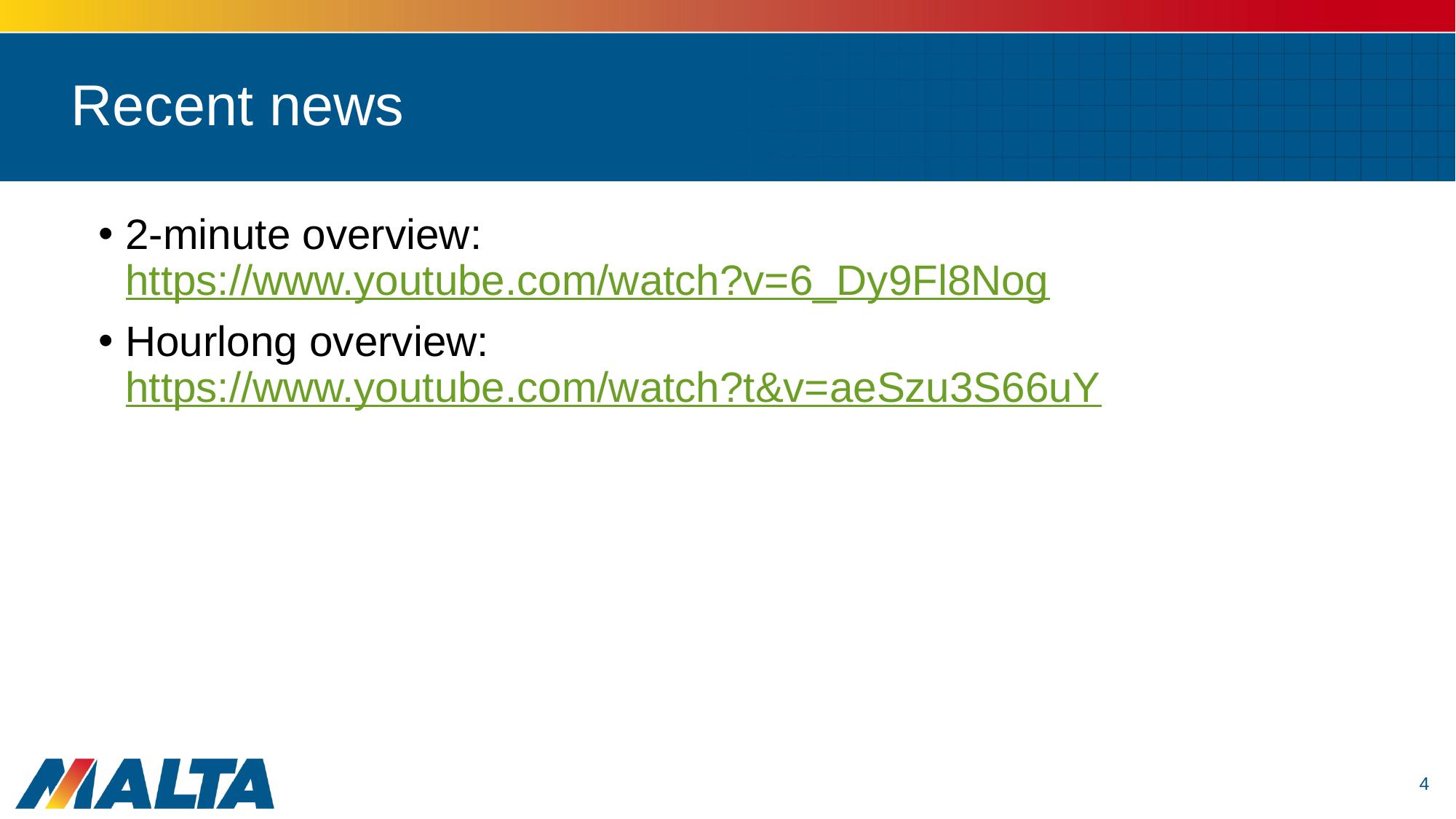

# Recent news
2-minute overview: https://www.youtube.com/watch?v=6_Dy9Fl8Nog
Hourlong overview: https://www.youtube.com/watch?t&v=aeSzu3S66uY